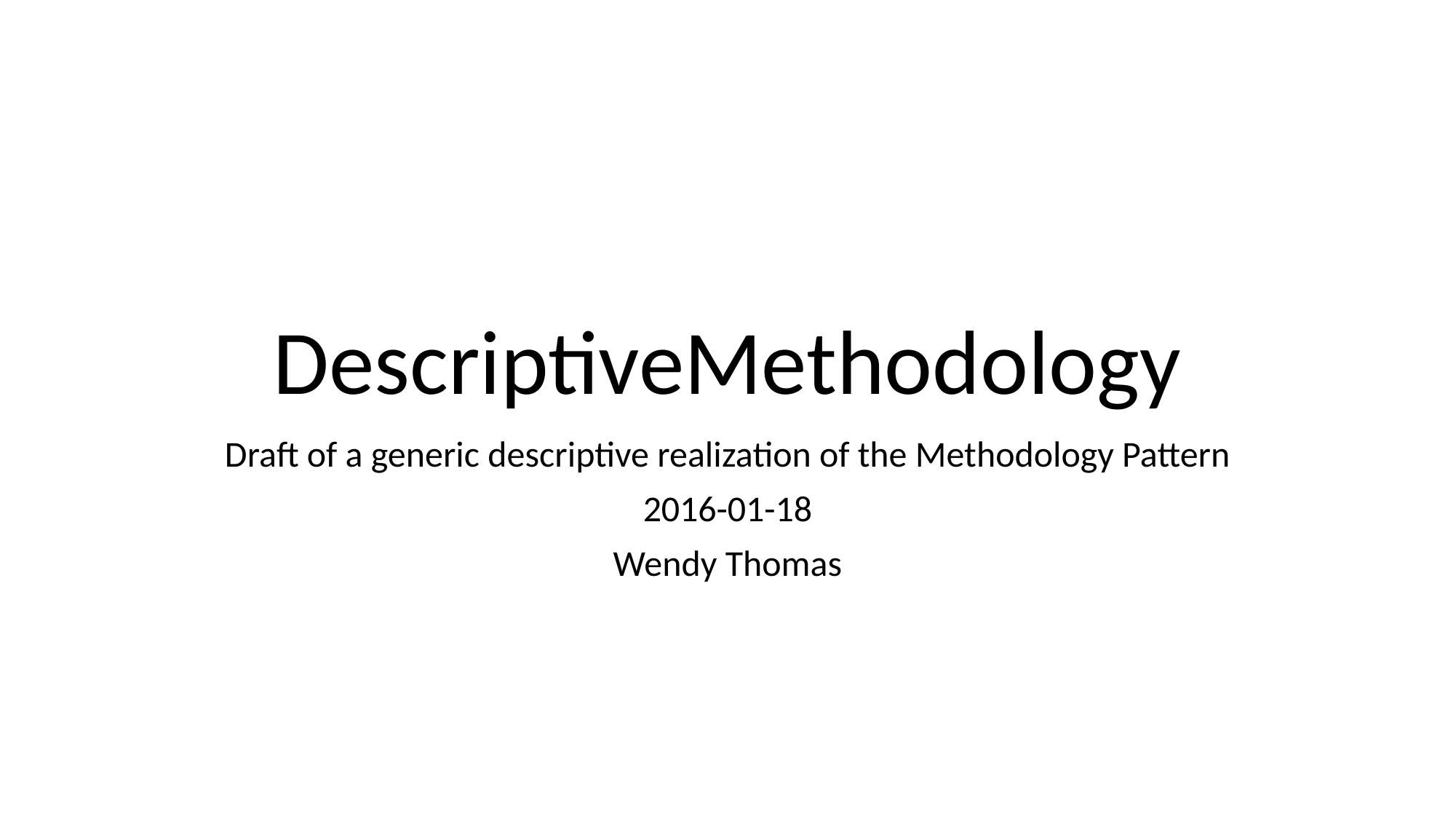

# DescriptiveMethodology
Draft of a generic descriptive realization of the Methodology Pattern
2016-01-18
Wendy Thomas